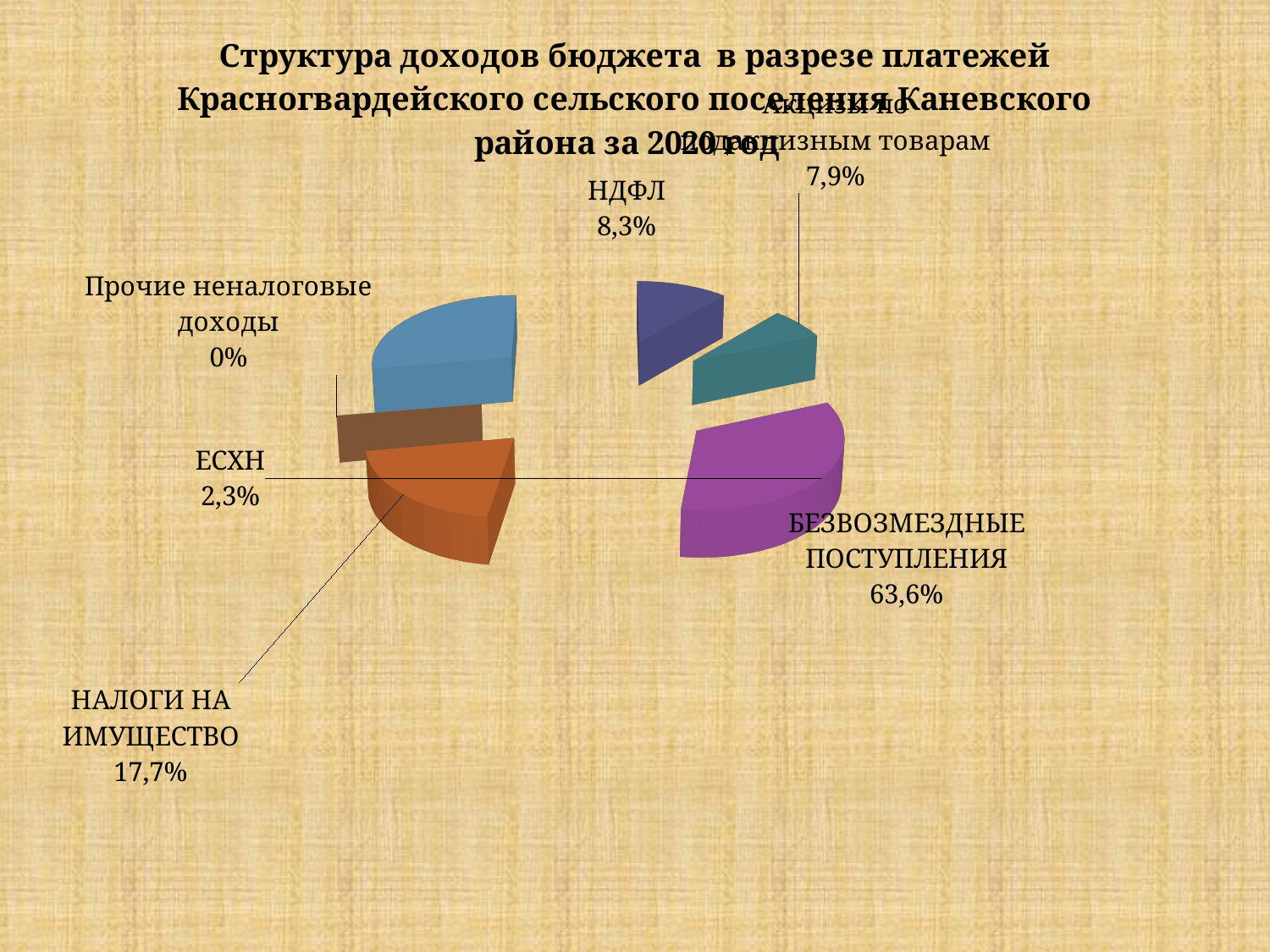

### Chart

| Category |  |
|---|---|
| 2006г. | 2586.8403916999996 |
| 2007г. | 3323.6727967499996 |
| 2008г. | 5791.54685783 |
| 2009г. | 6532.4744473799965 |
| 2010г. | 7146.2779999999975 |
7

[unsupported chart]

Структура налоговых и неналоговых  доходов  бюджета  МО Лабинский  район  в 2017 год

### Chart

| Category |  |
|---|---|